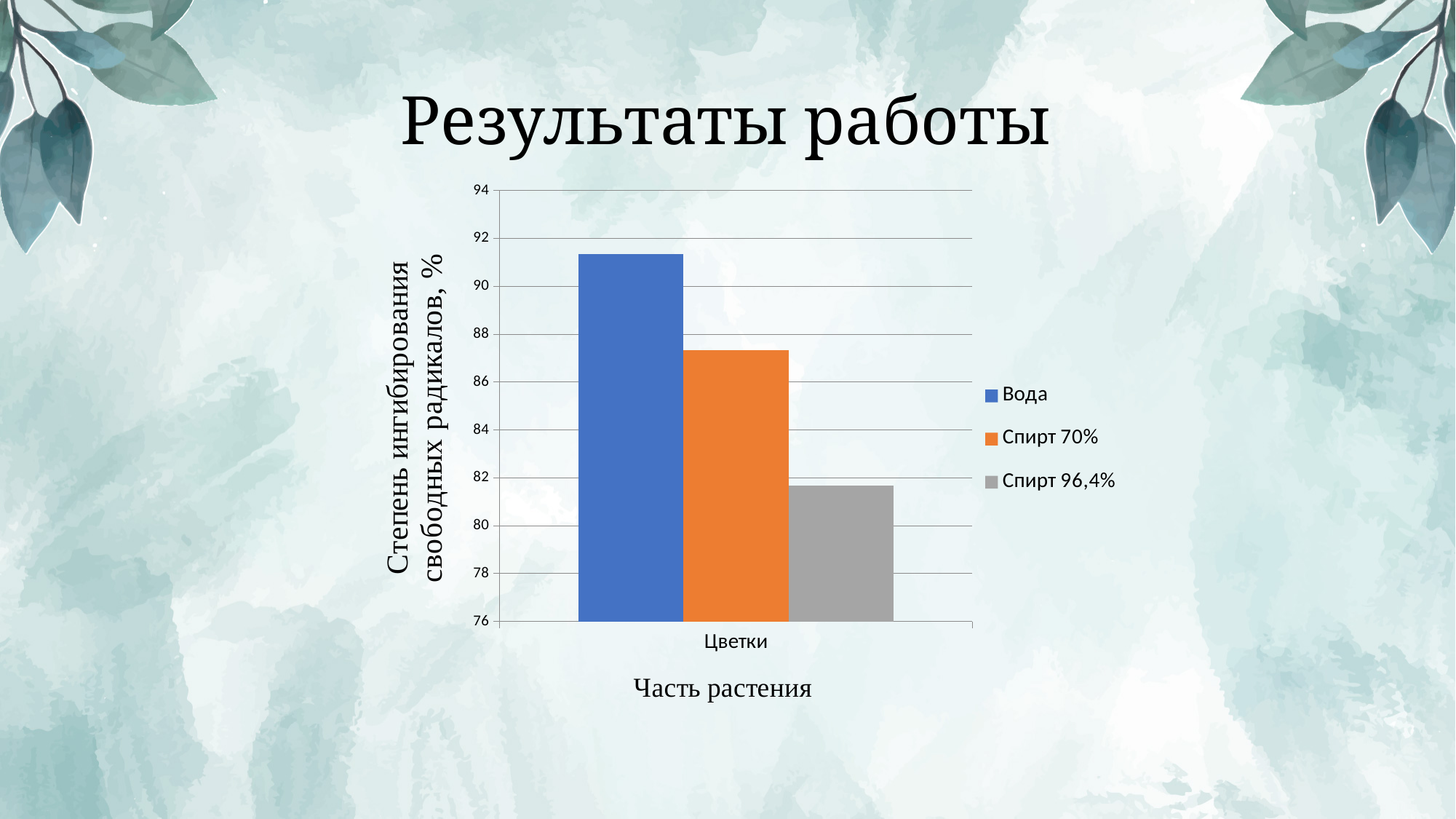

# Результаты работы

### Chart

| Category | Вода | Спирт 70% | Спирт 96,4% |
|---|---|---|---|
| Цветки | 91.36 | 87.34 | 81.69 |